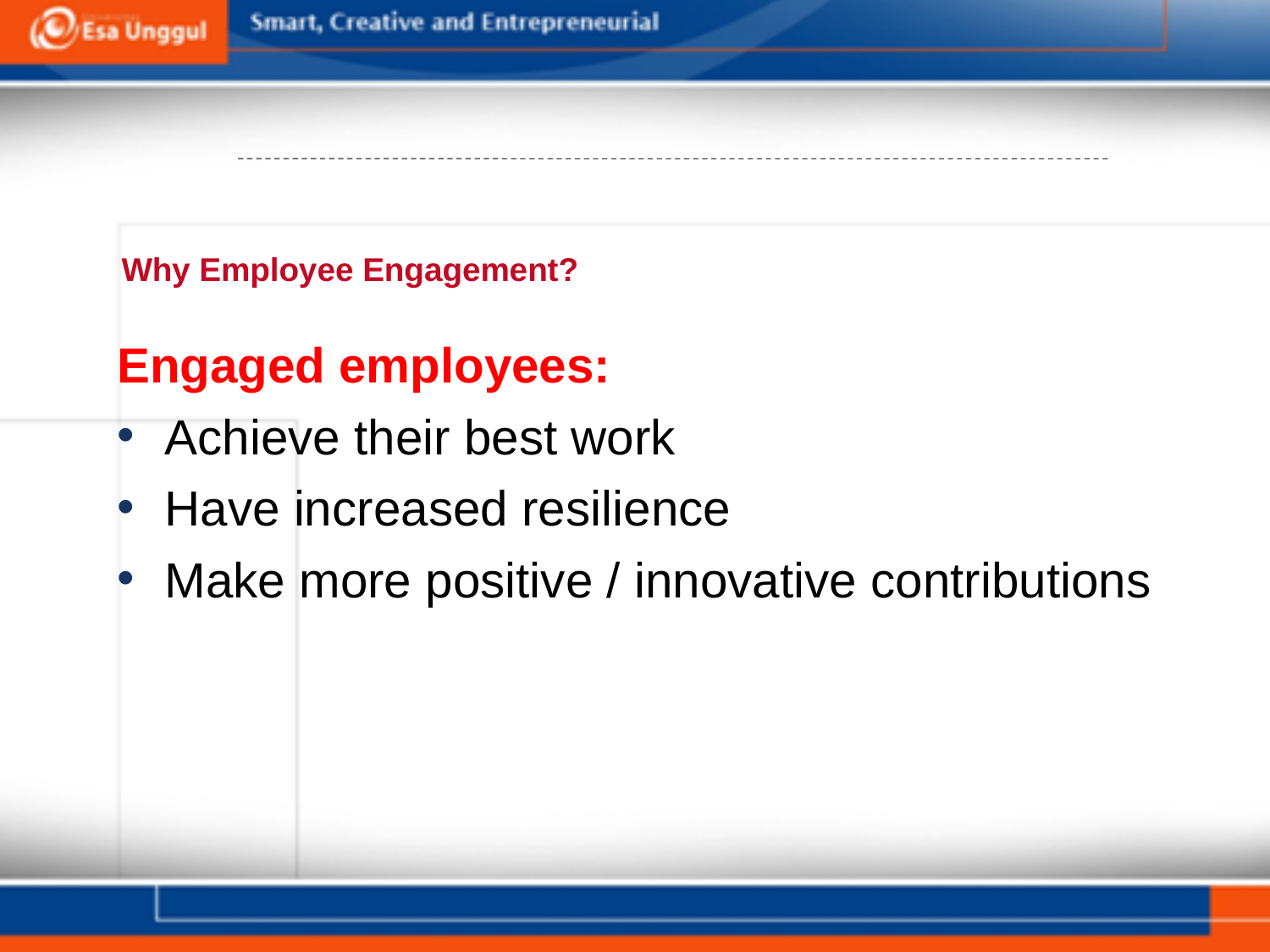

Why Employee Engagement?

Engaged employees:
Achieve their best work
Have increased resilience
Make more positive / innovative contributions